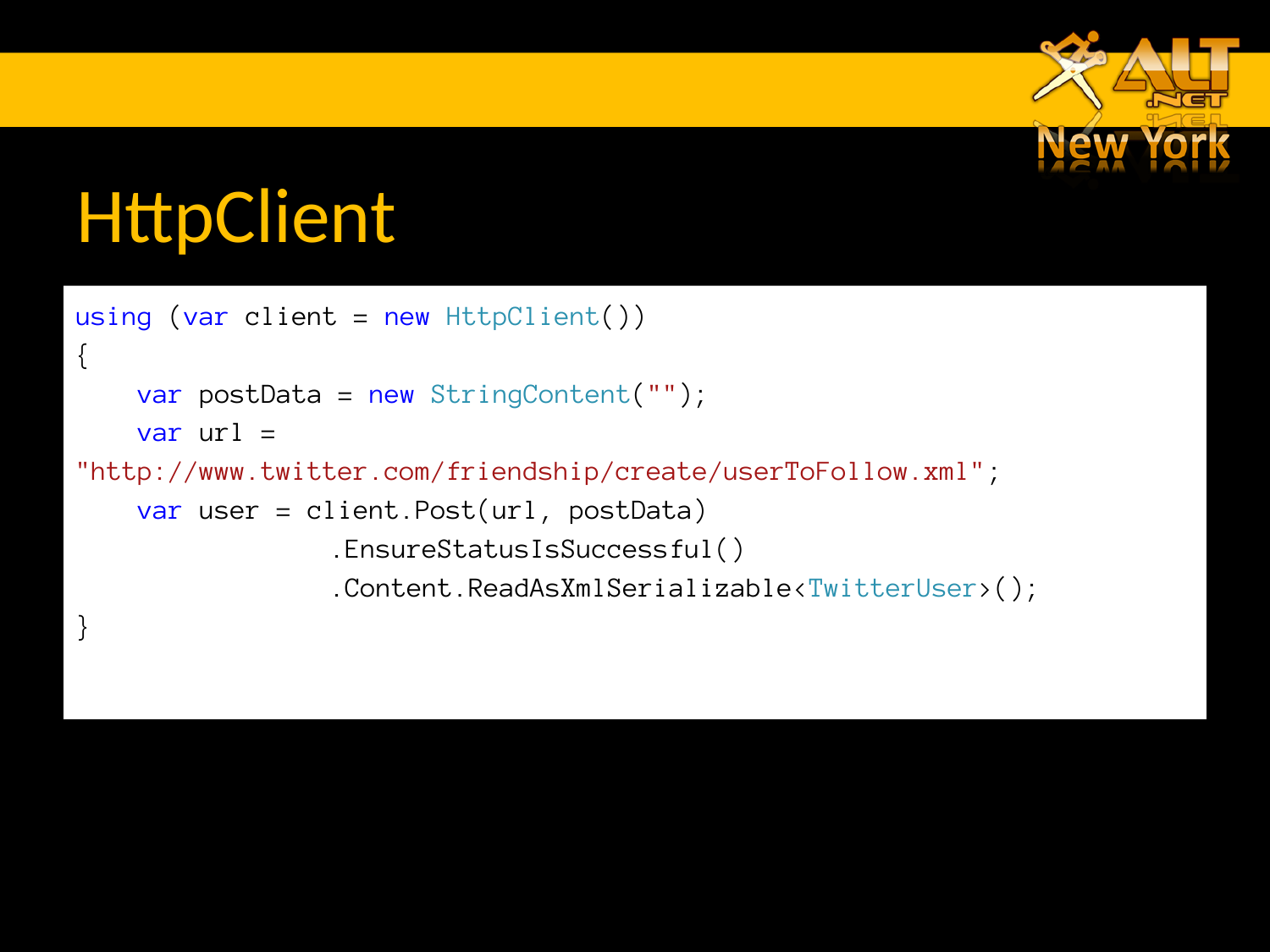

# HttpClient
using (var client = new HttpClient())
{
    var postData = new StringContent("");
    var url = 		"http://www.twitter.com/friendship/create/userToFollow.xml";
    var user = client.Post(url, postData)
		.EnsureStatusIsSuccessful()              				.Content.ReadAsXmlSerializable<TwitterUser>();
}